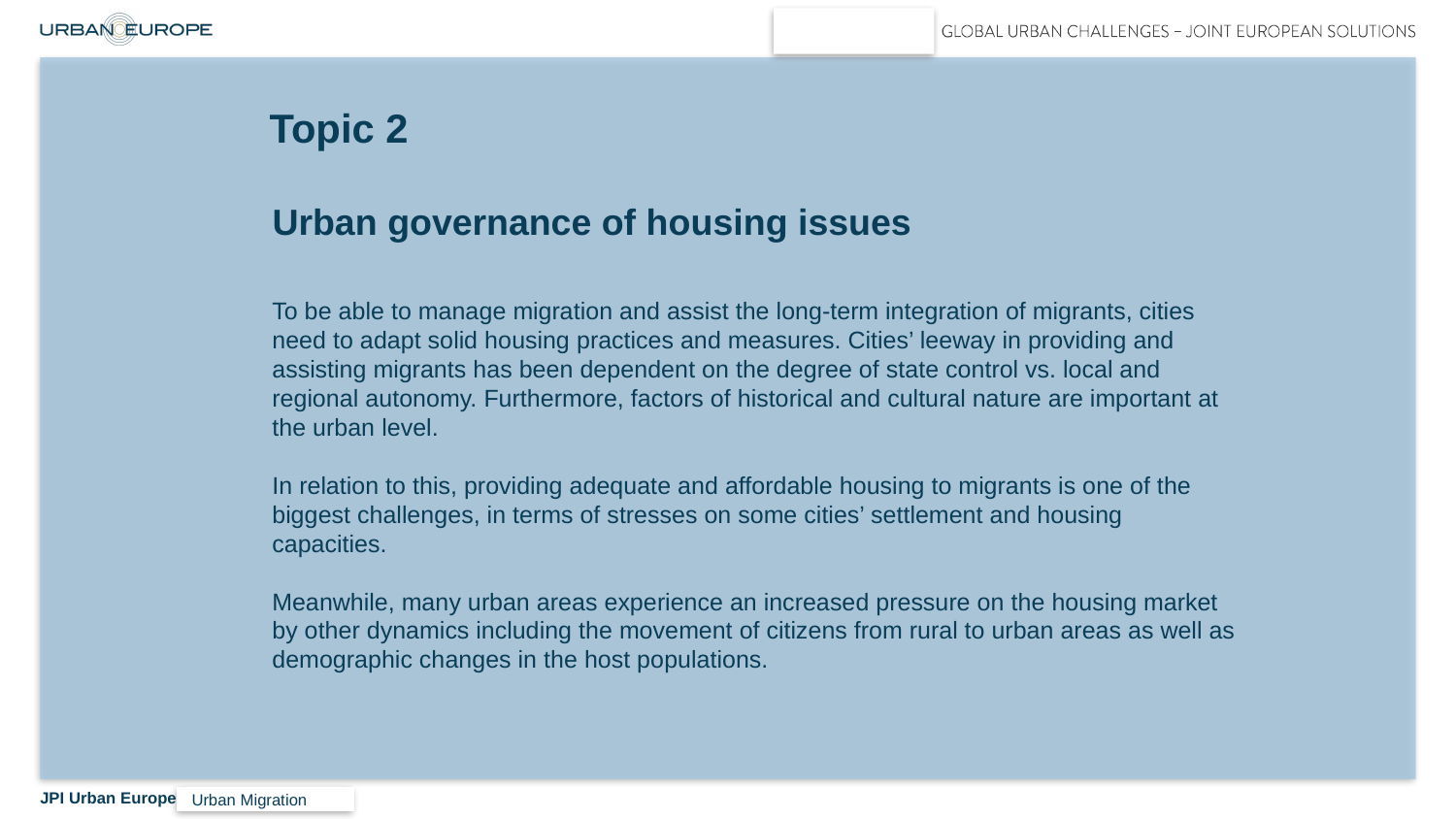

# Topic 2
Urban governance of housing issues
To be able to manage migration and assist the long-term integration of migrants, cities need to adapt solid housing practices and measures. Cities’ leeway in providing and assisting migrants has been dependent on the degree of state control vs. local and regional autonomy. Furthermore, factors of historical and cultural nature are important at the urban level.

In relation to this, providing adequate and affordable housing to migrants is one of the biggest challenges, in terms of stresses on some cities’ settlement and housing capacities.

Meanwhile, many urban areas experience an increased pressure on the housing market by other dynamics including the movement of citizens from rural to urban areas as well as demographic changes in the host populations.
Urban Migration